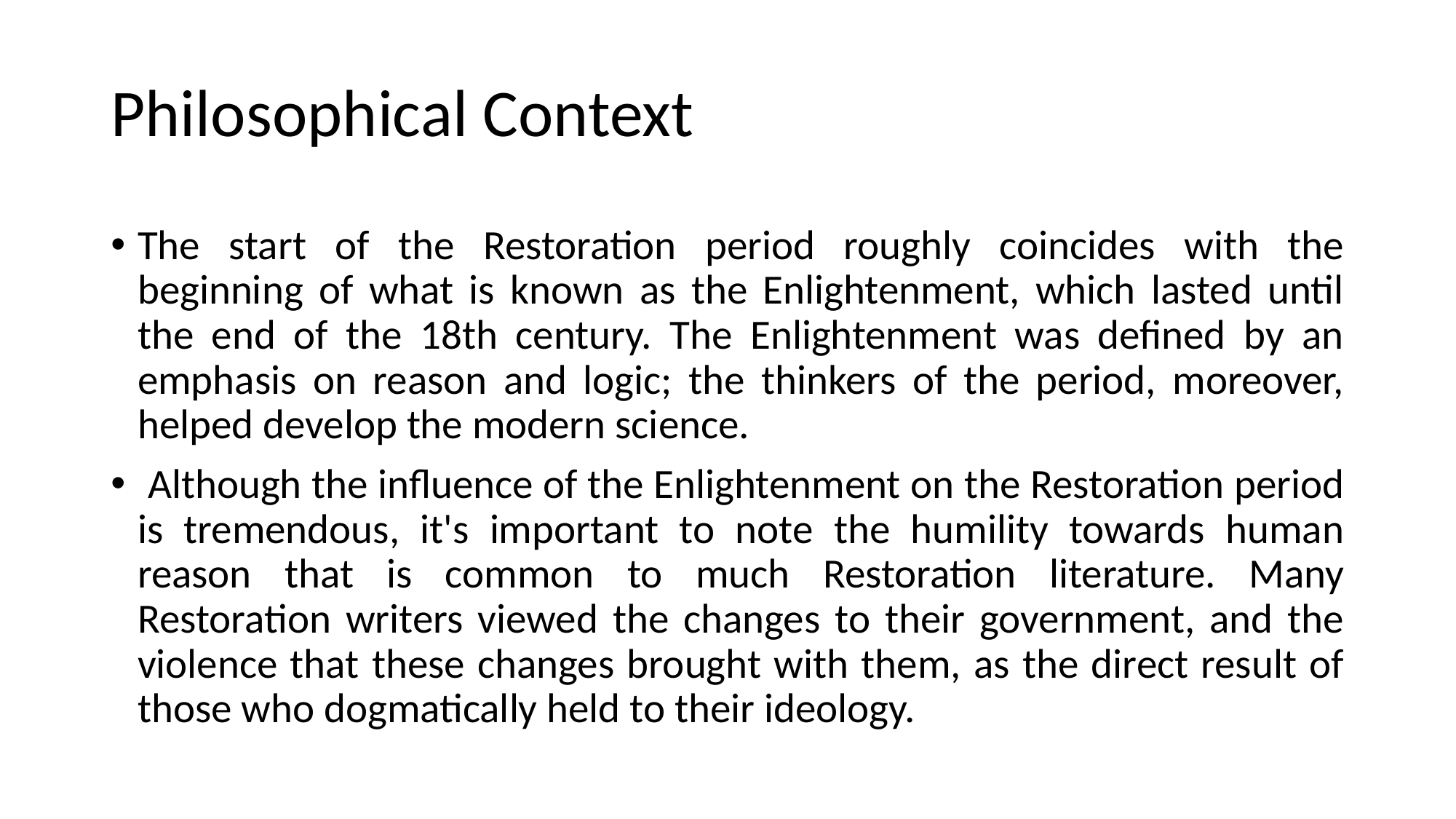

# Philosophical Context
The start of the Restoration period roughly coincides with the beginning of what is known as the Enlightenment, which lasted until the end of the 18th century. The Enlightenment was defined by an emphasis on reason and logic; the thinkers of the period, moreover, helped develop the modern science.
 Although the influence of the Enlightenment on the Restoration period is tremendous, it's important to note the humility towards human reason that is common to much Restoration literature. Many Restoration writers viewed the changes to their government, and the violence that these changes brought with them, as the direct result of those who dogmatically held to their ideology.